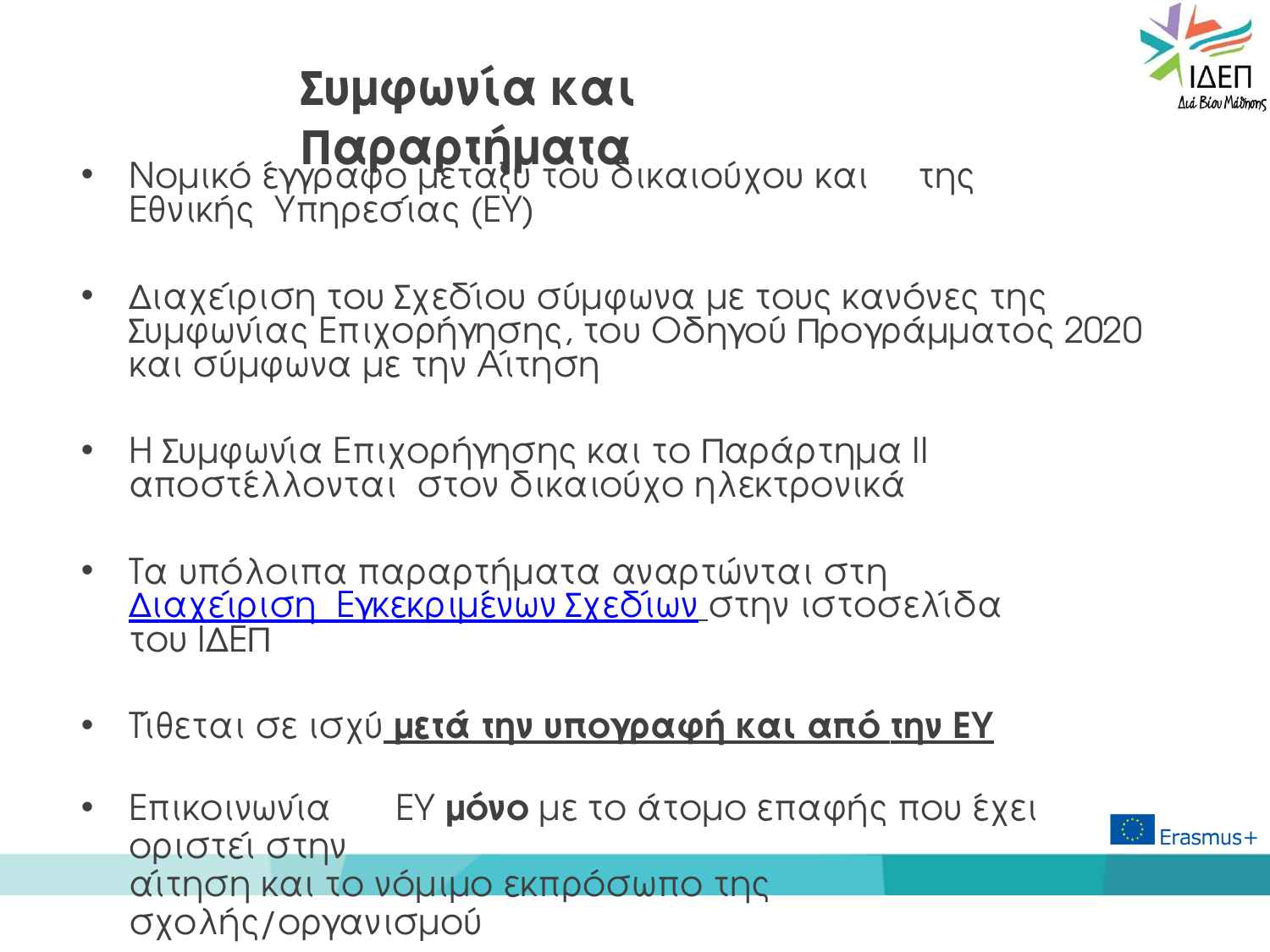

# Συμφωνία και Παραρτήματα
Νομικό έγγραφο μεταξύ του δικαιούχου και	της Εθνικής  Υπηρεσίας (ΕΥ)

Διαχείριση του Σχεδίου σύμφωνα με τους κανόνες της  Συμφωνίας Επιχορήγησης, του Οδηγού Προγράμματος 2020  και σύμφωνα με την Αίτηση

Η Συμφωνία Επιχορήγησης και το Παράρτημα ΙΙ αποστέλλονται  στον δικαιούχο ηλεκτρονικά

Τα υπόλοιπα παραρτήματα αναρτώνται στη Διαχείριση  Εγκεκριμένων Σχεδίων στην ιστοσελίδα του ΙΔΕΠ

Τίθεται σε ισχύ μετά την υπογραφή και από την ΕΥ

Επικοινωνία	ΕΥ μόνο με το άτομο επαφής που έχει οριστεί στην
αίτηση και το νόμιμο εκπρόσωπο της σχολής/οργανισμού